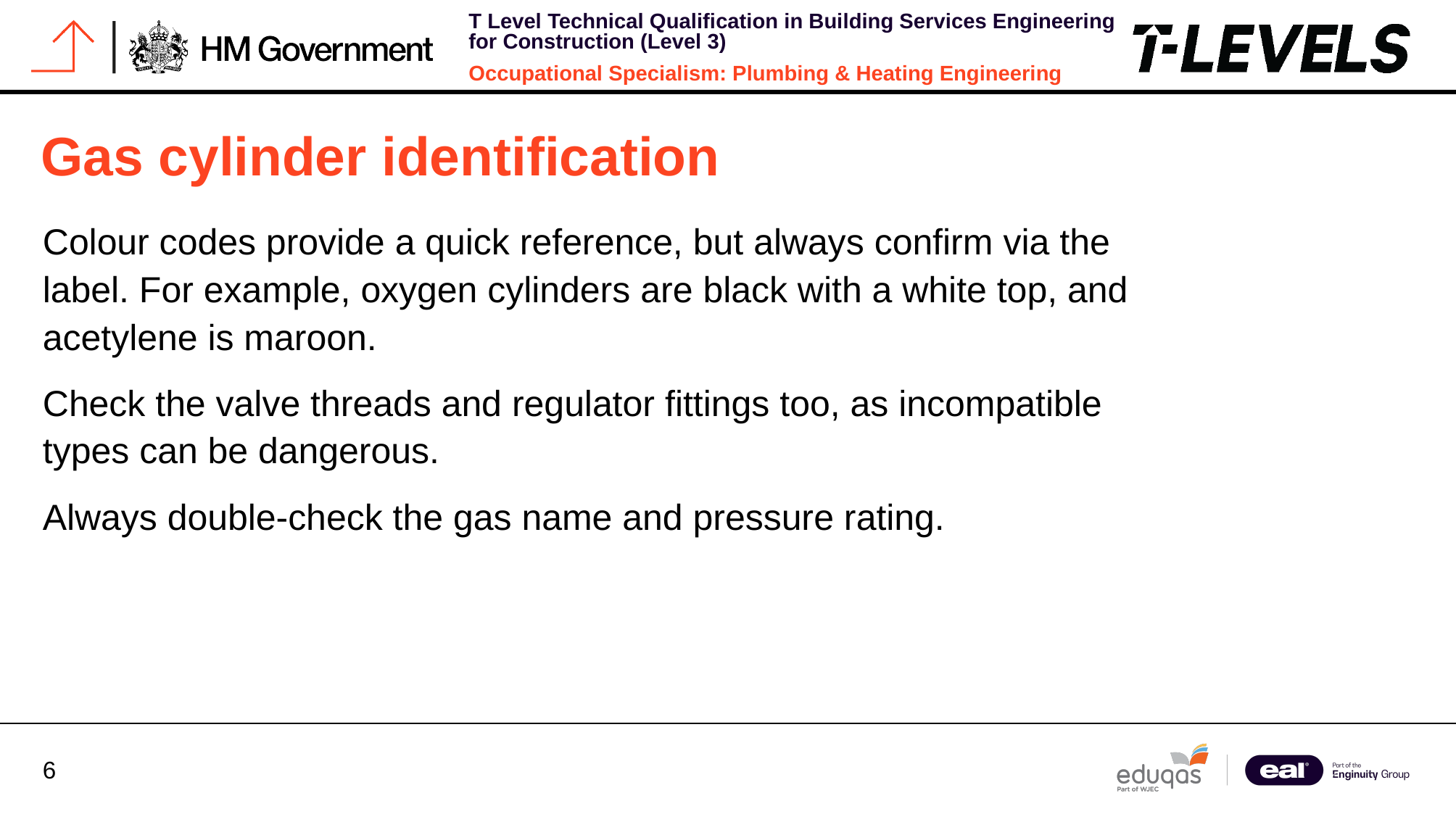

# Gas cylinder identification
Colour codes provide a quick reference, but always confirm via the label. For example, oxygen cylinders are black with a white top, and acetylene is maroon.
Check the valve threads and regulator fittings too, as incompatible types can be dangerous.
Always double-check the gas name and pressure rating.